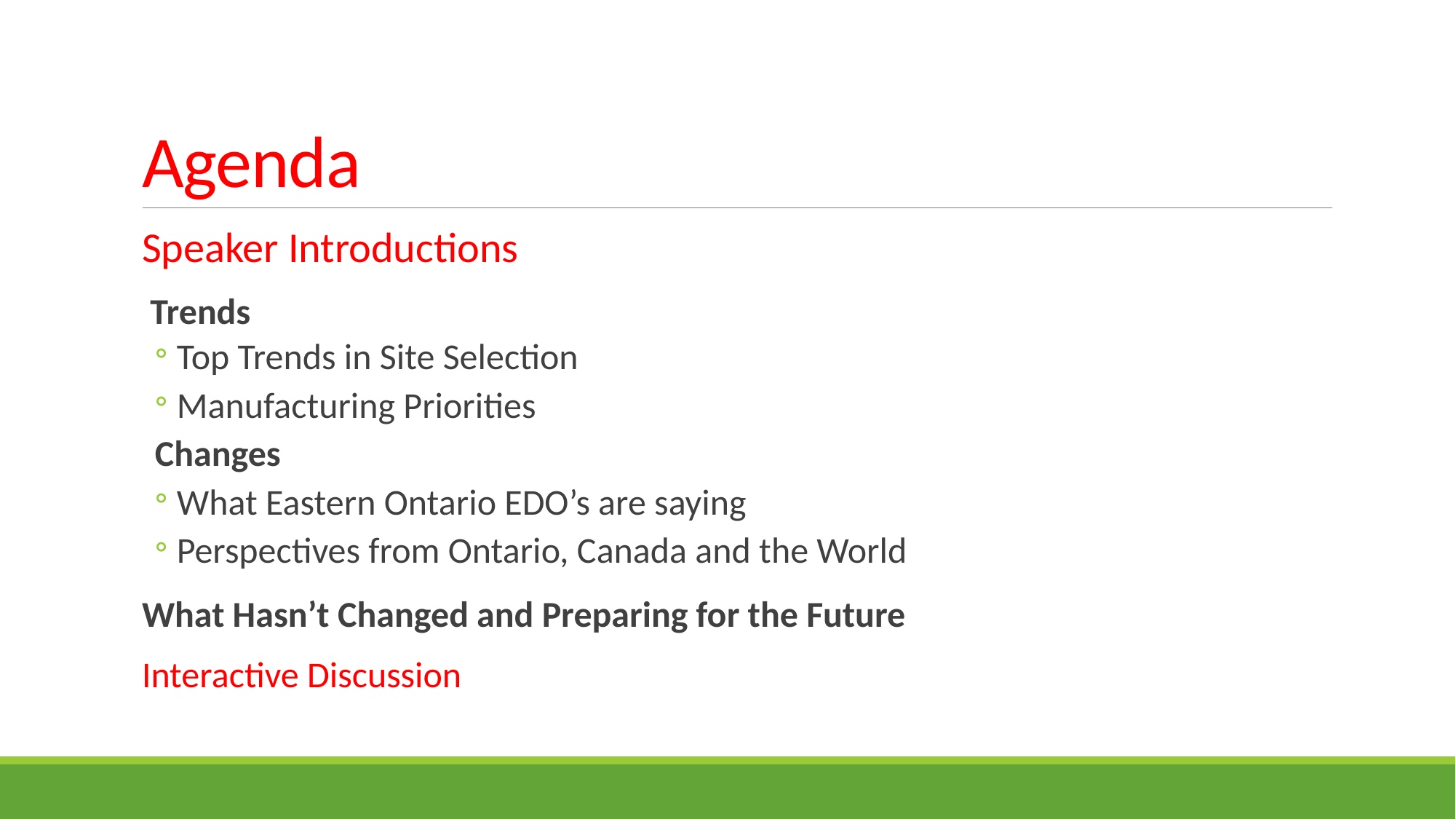

# Agenda
Speaker Introductions
 Trends
Top Trends in Site Selection
Manufacturing Priorities
Changes
What Eastern Ontario EDO’s are saying
Perspectives from Ontario, Canada and the World
What Hasn’t Changed and Preparing for the Future
Interactive Discussion